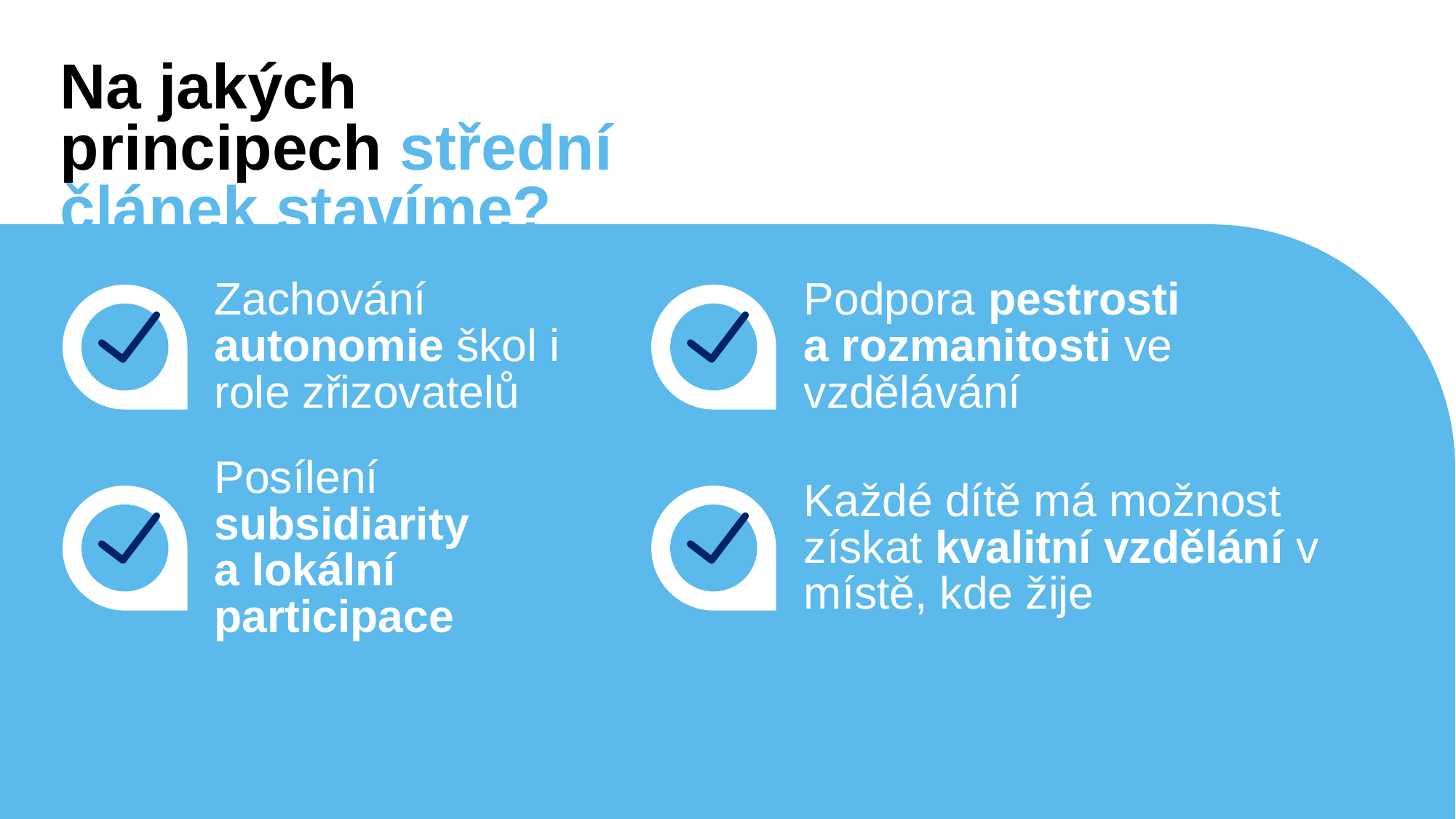

# Na jakých principech střední článek stavíme?

Zachování autonomie škol i role zřizovatelů
Podpora pestrosti a rozmanitosti ve vzdělávání

Posílení subsidiarity a lokální participace
Každé dítě má možnost získat kvalitní vzdělání v místě, kde žije